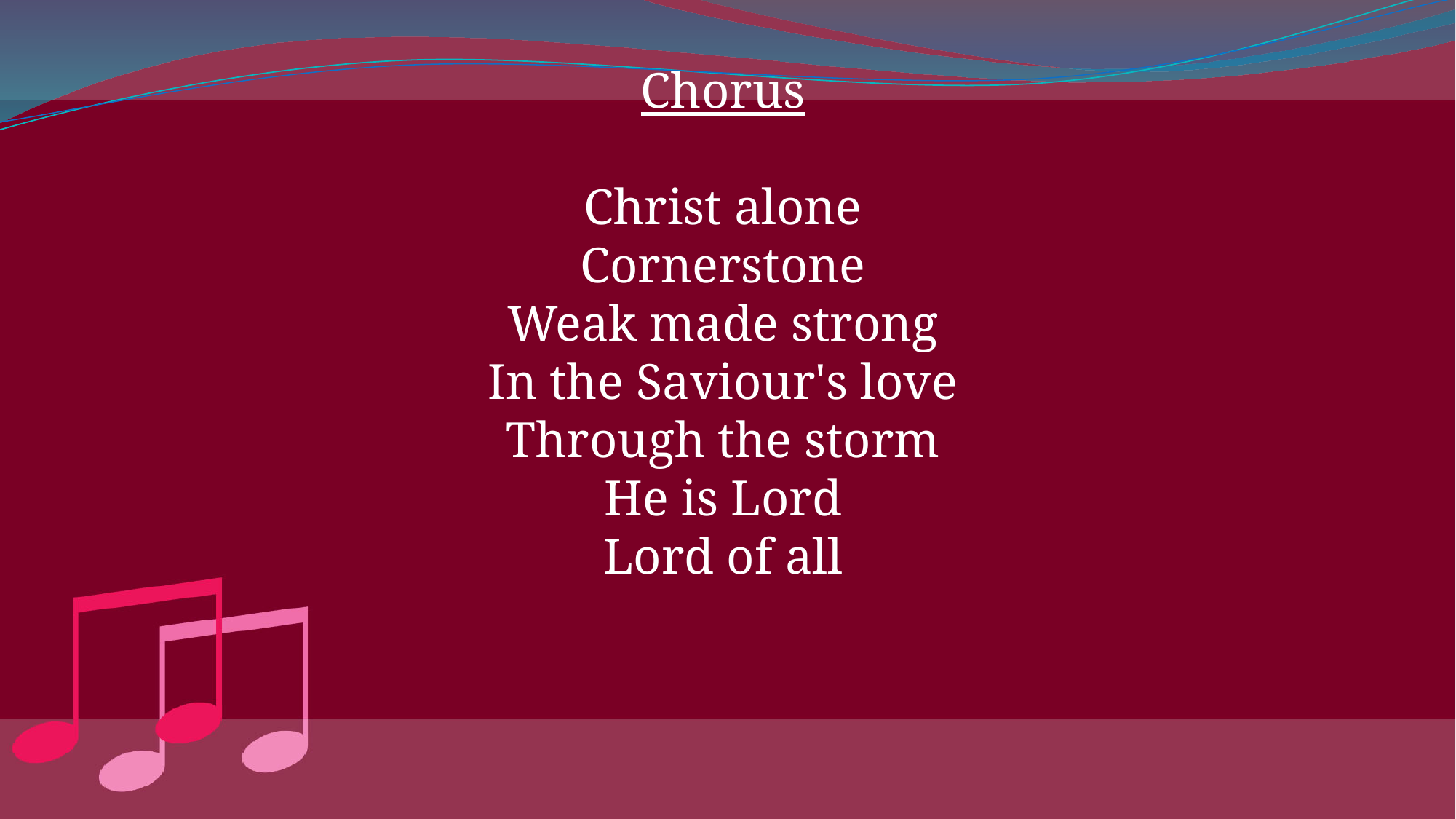

Chorus

Christ alone
Cornerstone
Weak made strong
In the Saviour's love
Through the storm
He is Lord
Lord of all